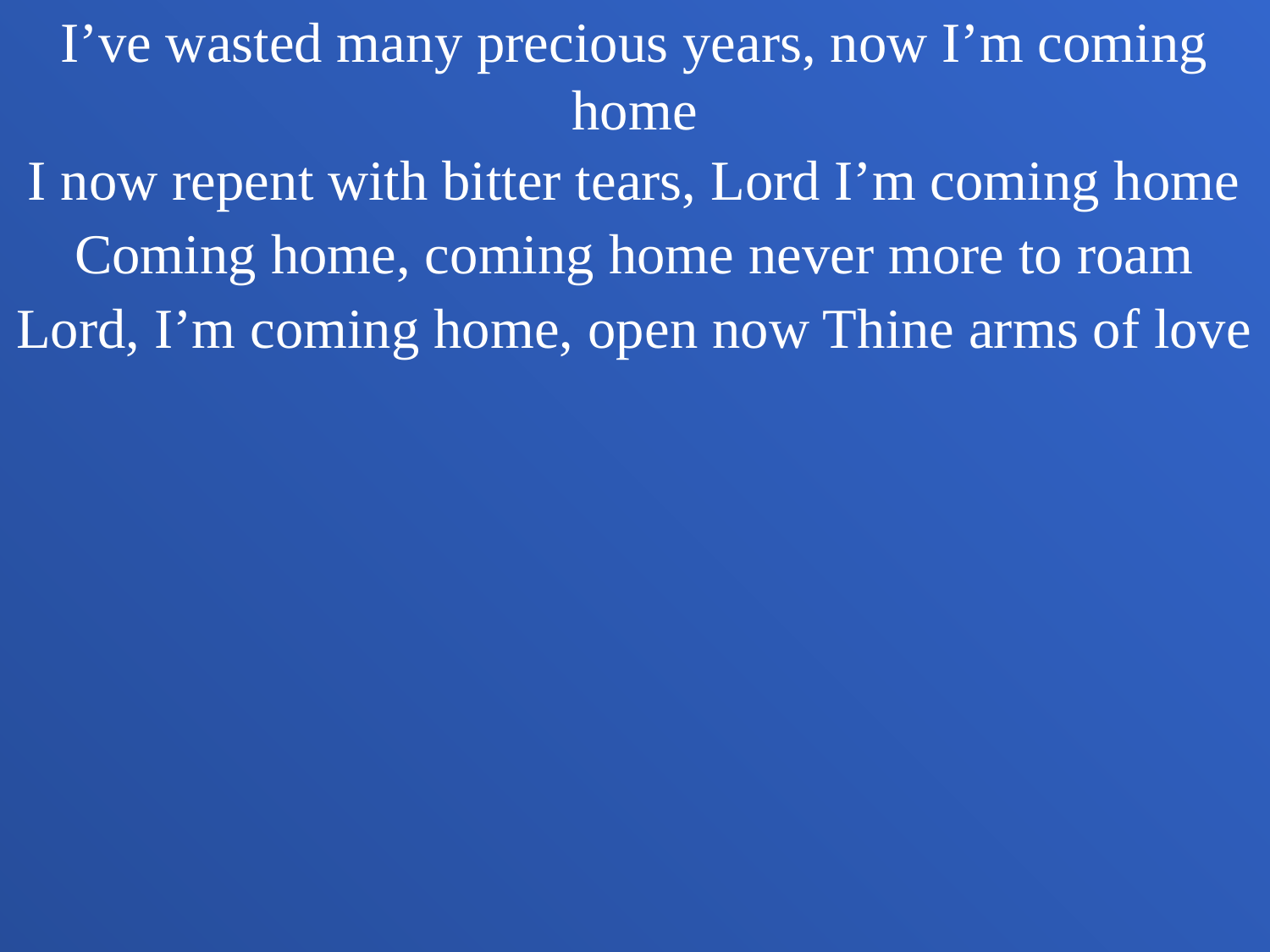

I’ve wasted many precious years, now I’m coming home
I now repent with bitter tears, Lord I’m coming home
Coming home, coming home never more to roam
Lord, I’m coming home, open now Thine arms of love